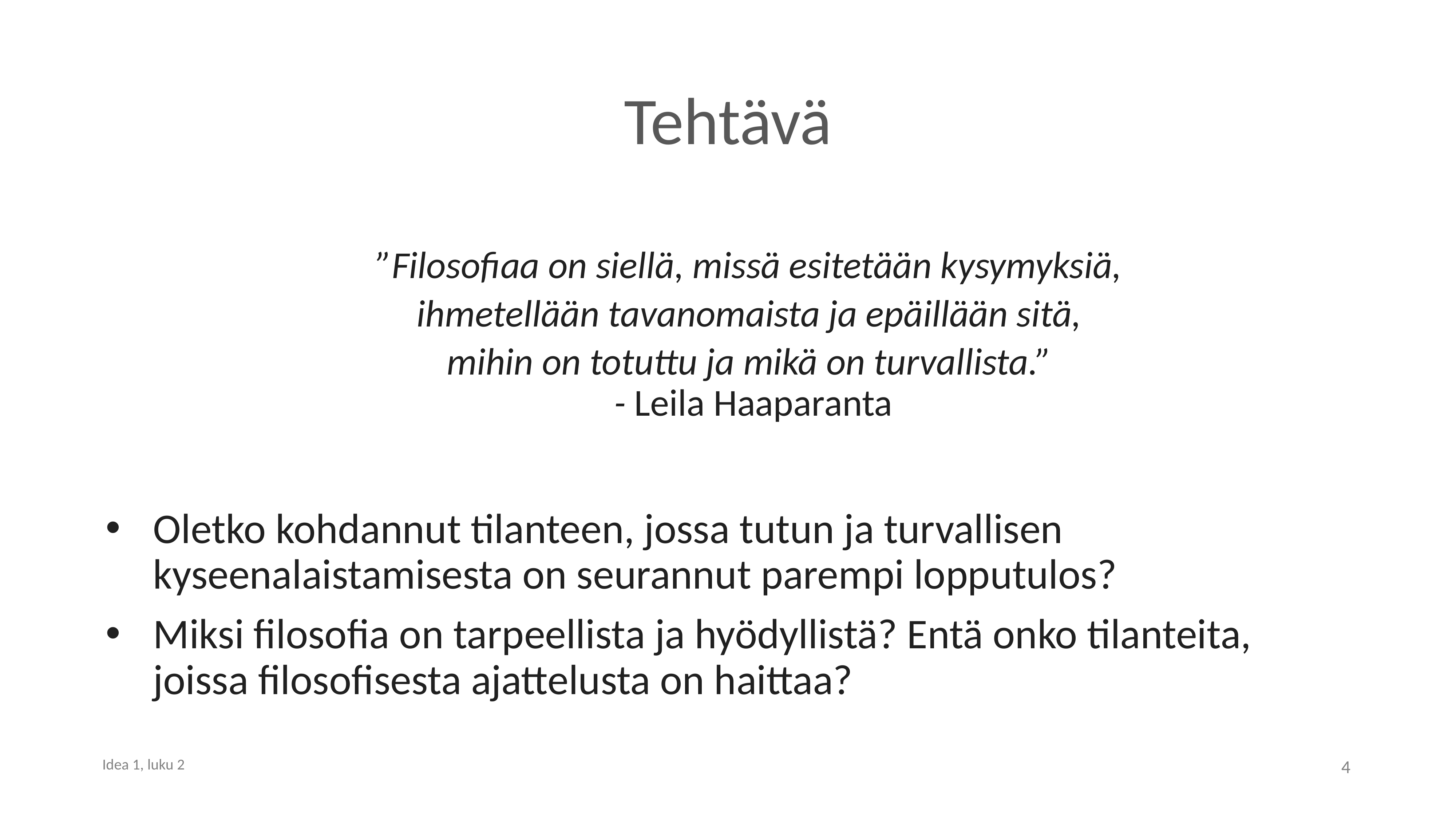

# Tehtävä

”Filosofiaa on siellä, missä esitetään kysymyksiä,
ihmetellään tavanomaista ja epäillään sitä,
mihin on totuttu ja mikä on turvallista.”
- Leila Haaparanta
Oletko kohdannut tilanteen, jossa tutun ja turvallisen kyseenalaistamisesta on seurannut parempi lopputulos?
Miksi filosofia on tarpeellista ja hyödyllistä? Entä onko tilanteita, joissa filosofisesta ajattelusta on haittaa?

4
Idea 1, luku 2